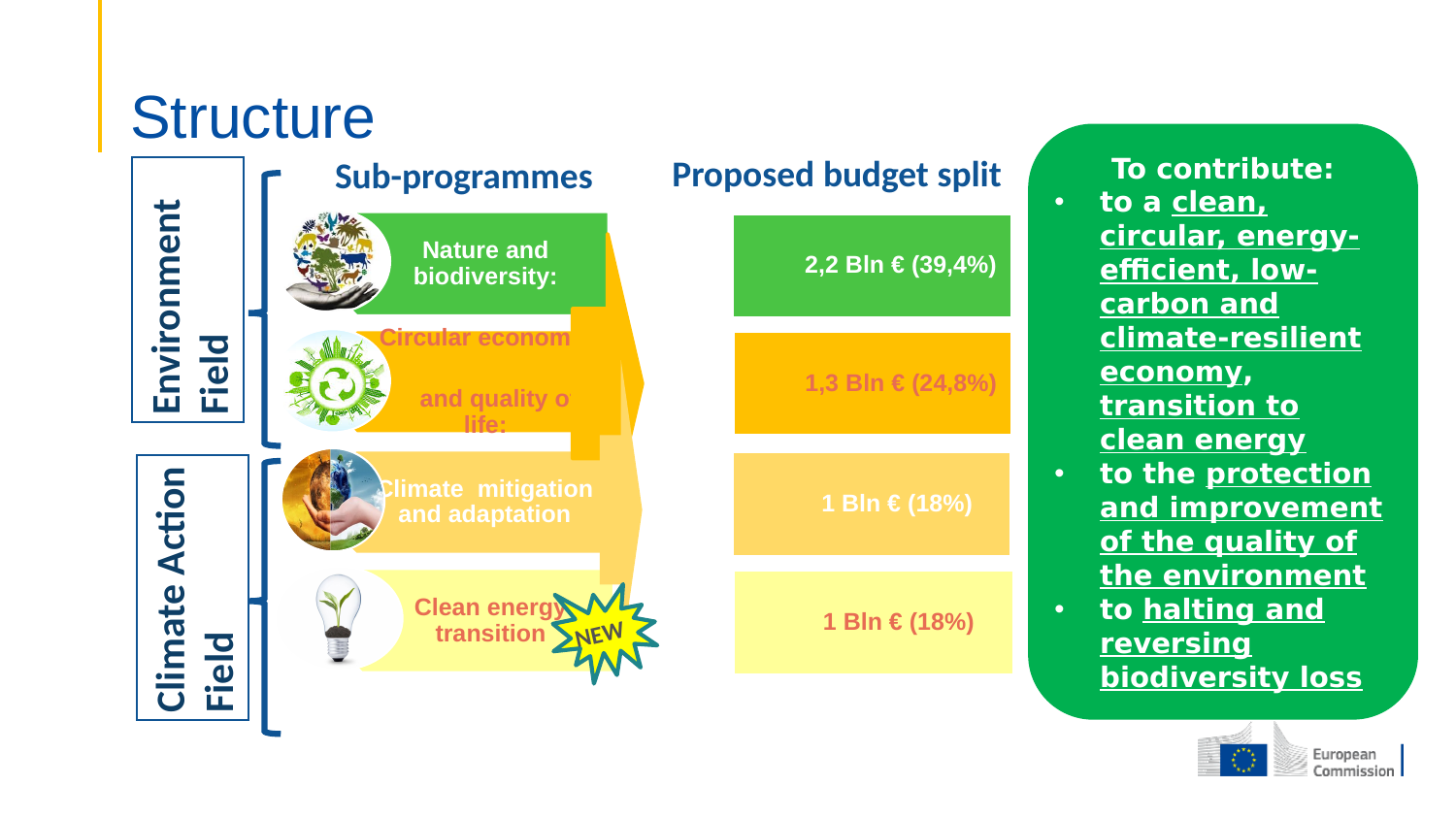

# Structure
To contribute:
to a clean, circular, energy-efficient, low-carbon and climate-resilient economy, transition to clean energy
to the protection and improvement of the quality of the environment
to halting and reversing biodiversity loss
Proposed budget split
Sub-programmes

Nature and biodiversity:

Circular economy
    and quality of life:

Climate  mitigation and adaptation

Clean energy transition
2,2 Bln € (39,4%)
Environment Field

1,3 Bln € (24,8%)

1 Bln € (18%)

Climate Action Field
1 Bln € (18%)
NEW